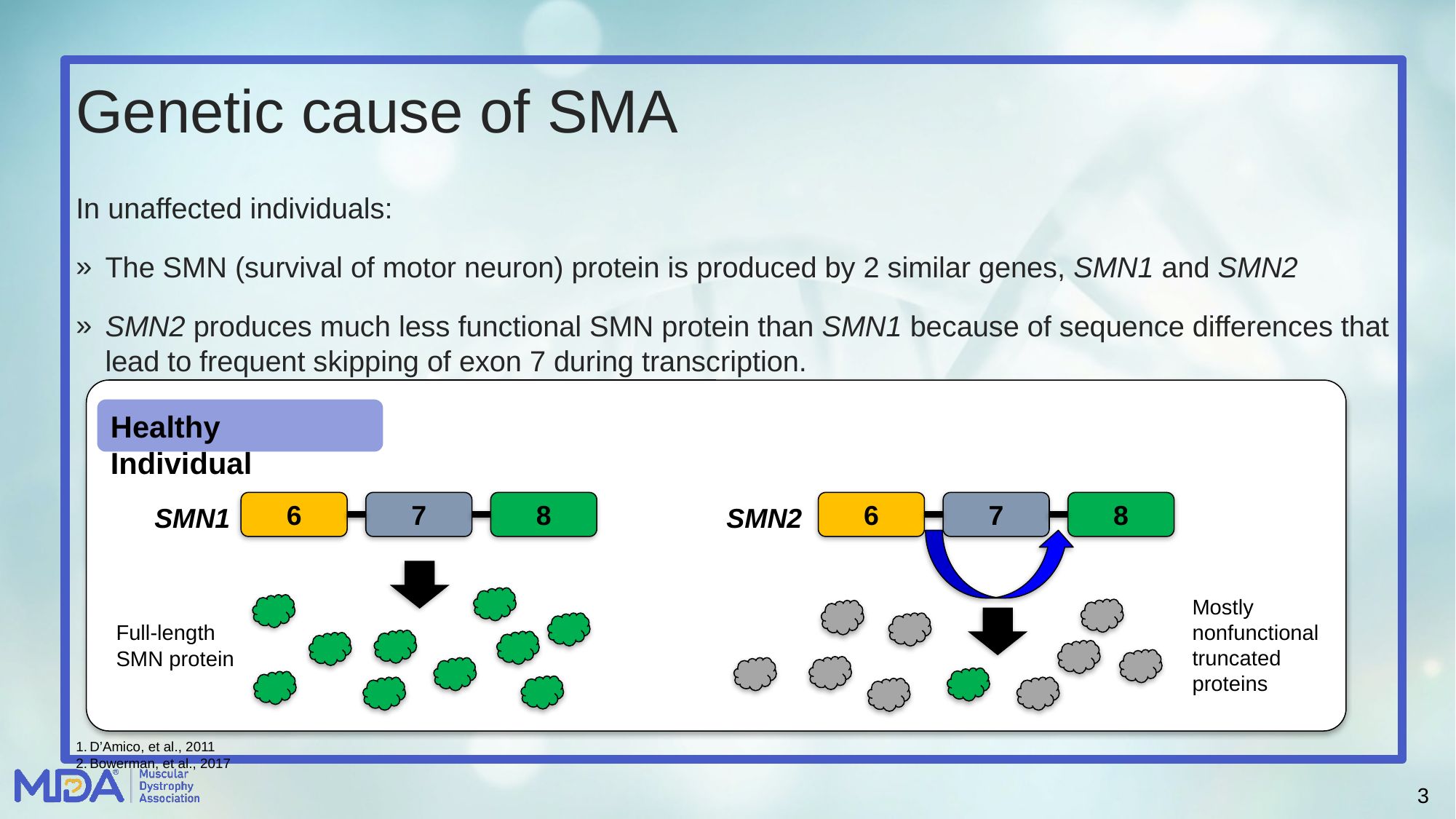

# Genetic cause of SMA
In unaffected individuals:
The SMN (survival of motor neuron) protein is produced by 2 similar genes, SMN1 and SMN2
SMN2 produces much less functional SMN protein than SMN1 because of sequence differences that lead to frequent skipping of exon 7 during transcription.

Healthy Individual
6
7
8
6
7
8
SMN2

Mostly
nonfunctional truncated proteins

SMN1

Full-length SMN protein

D’Amico, et al., 2011
Bowerman, et al., 2017
3